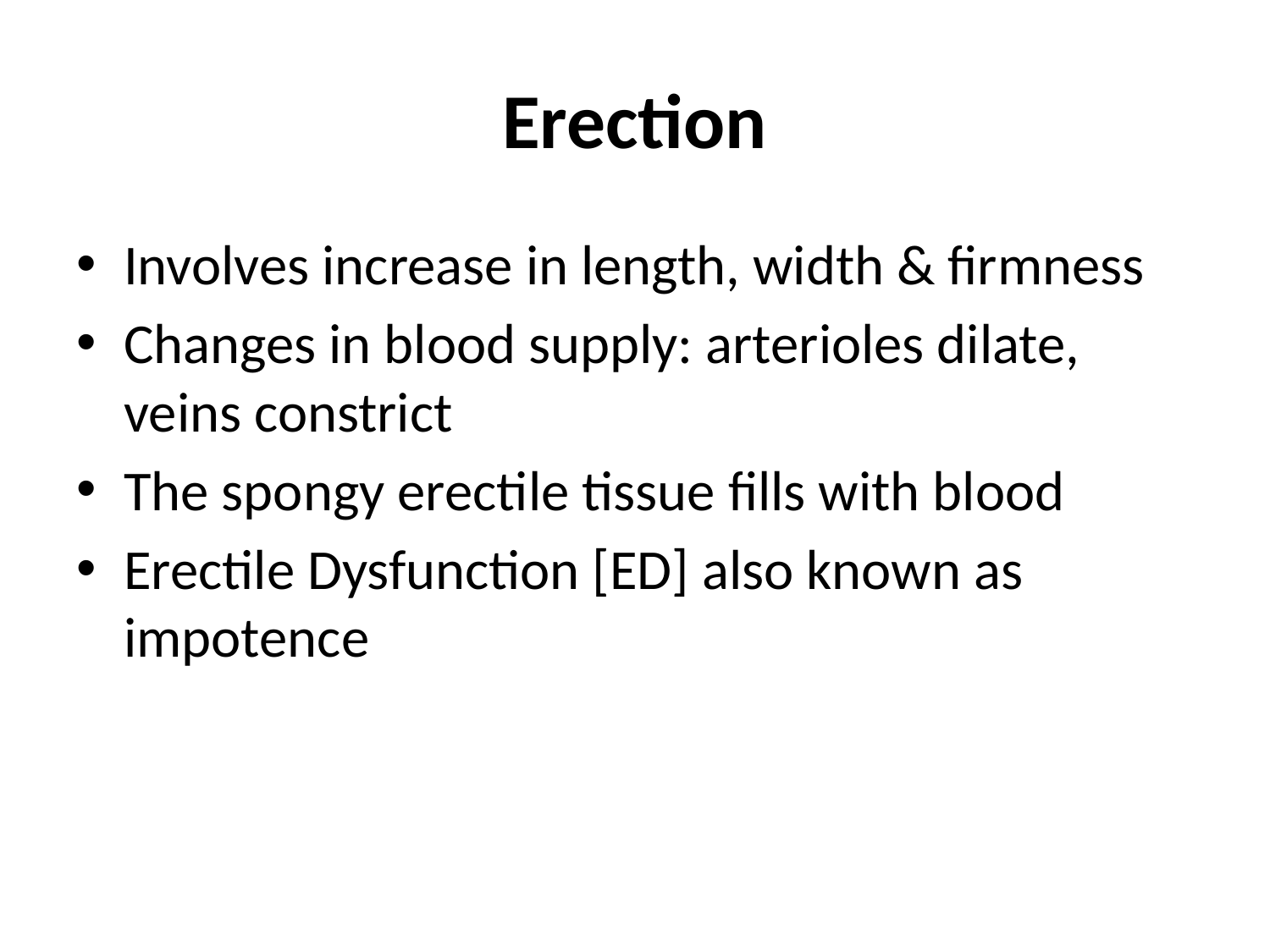

# Erection
Involves increase in length, width & firmness
Changes in blood supply: arterioles dilate, veins constrict
The spongy erectile tissue fills with blood
Erectile Dysfunction [ED] also known as impotence